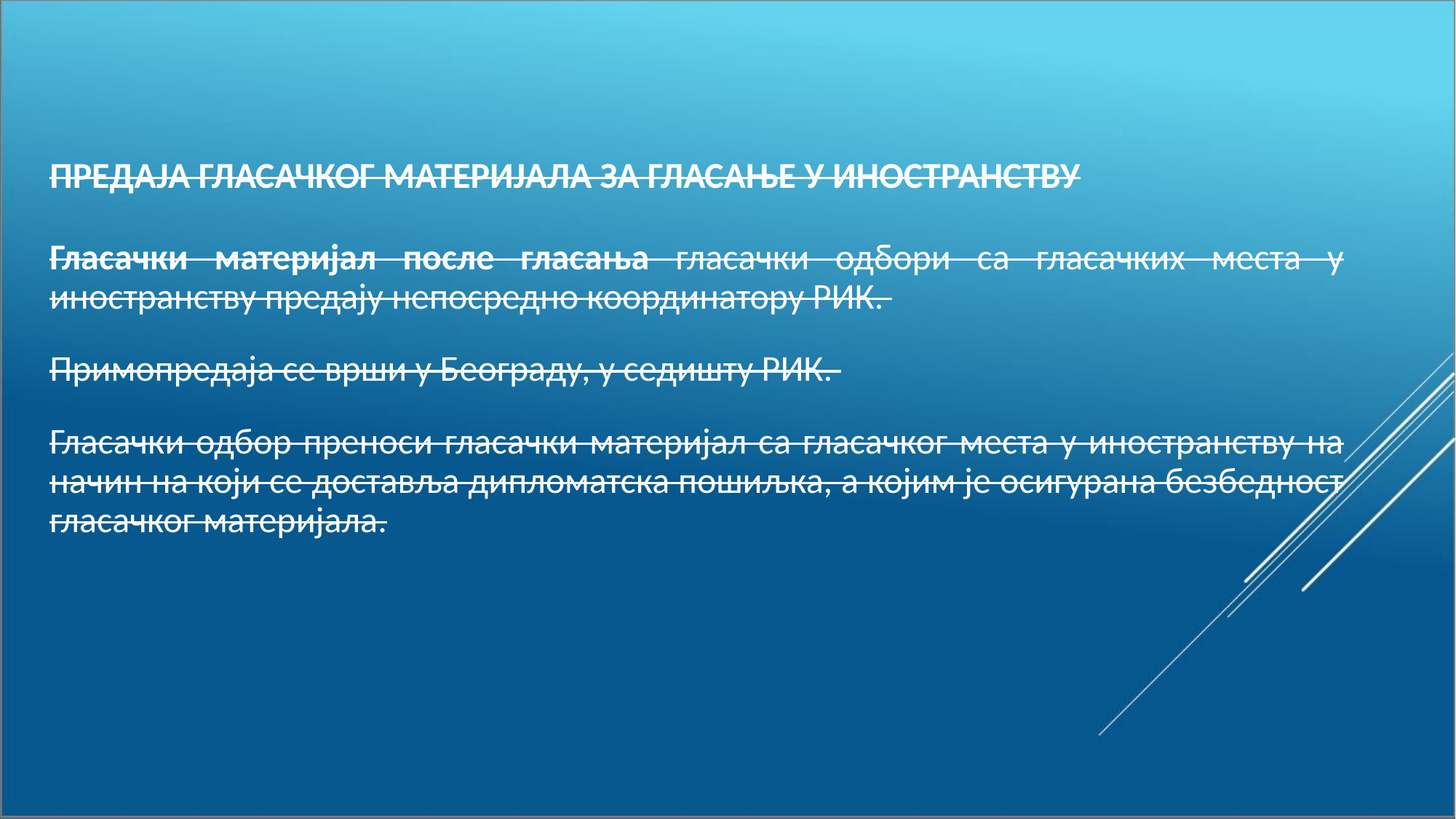

ПРЕДАЈА ГЛАСАЧКОГ МАТЕРИЈАЛА ЗА ГЛАСАЊЕ У ИНОСТРАНСТВУ

Гласачки материјал после гласања гласачки одбори са гласачких места у иностранству предају непосредно координатору РИК.

Примопредаја се врши у Београду, у седишту РИК.

Гласачки одбор преноси гласачки материјал са гласачког места у иностранству на начин на који се доставља дипломатска пошиљка, а којим је осигурана безбедност гласачког материјала.